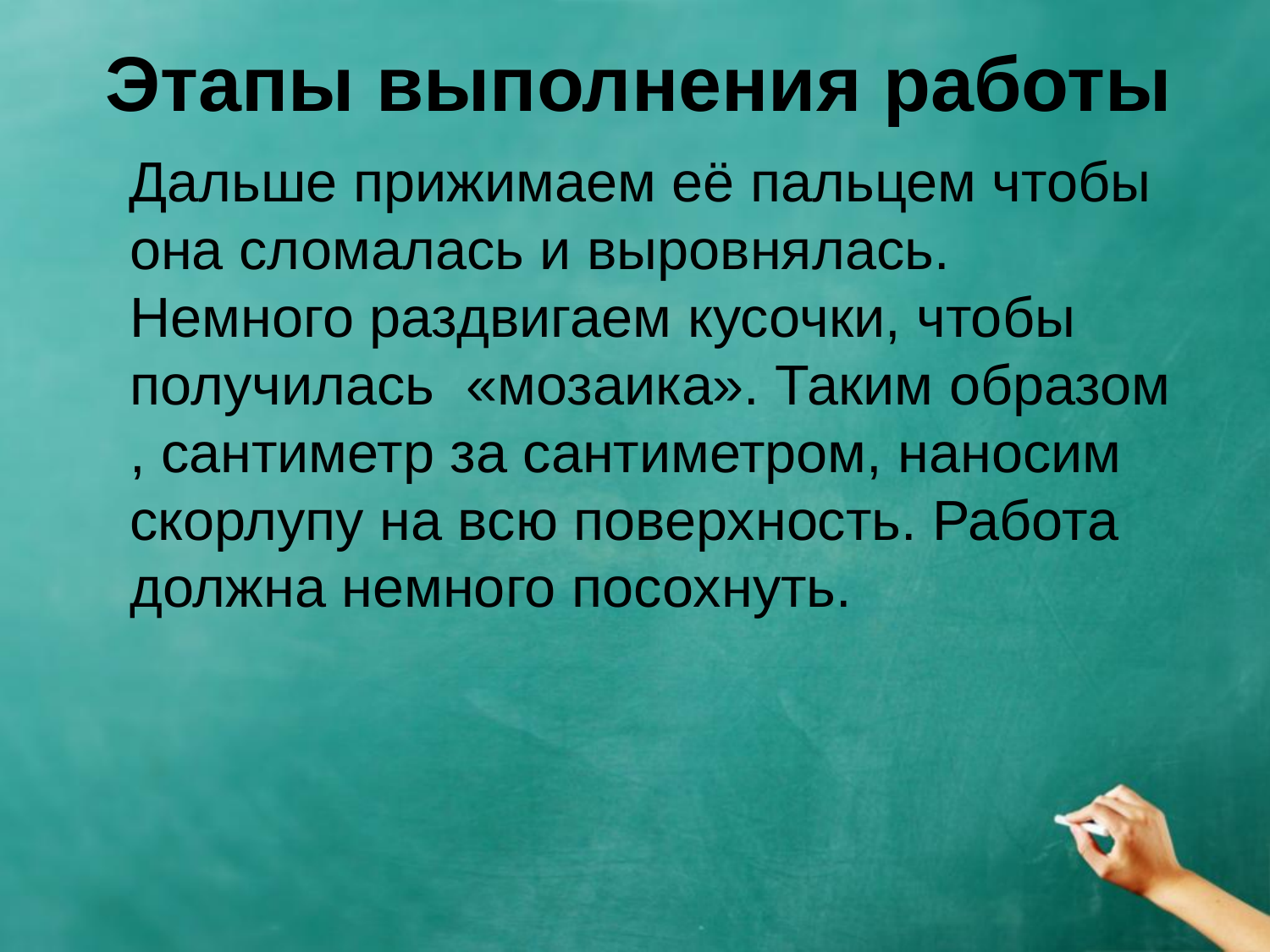

# Этапы выполнения работы
   Дальше прижимаем её пальцем чтобы  она сломалась и выровнялась. Немного раздвигаем кусочки, чтобы получилась  «мозаика». Таким образом , сантиметр за сантиметром, наносим скорлупу на всю поверхность. Работа должна немного посохнуть.